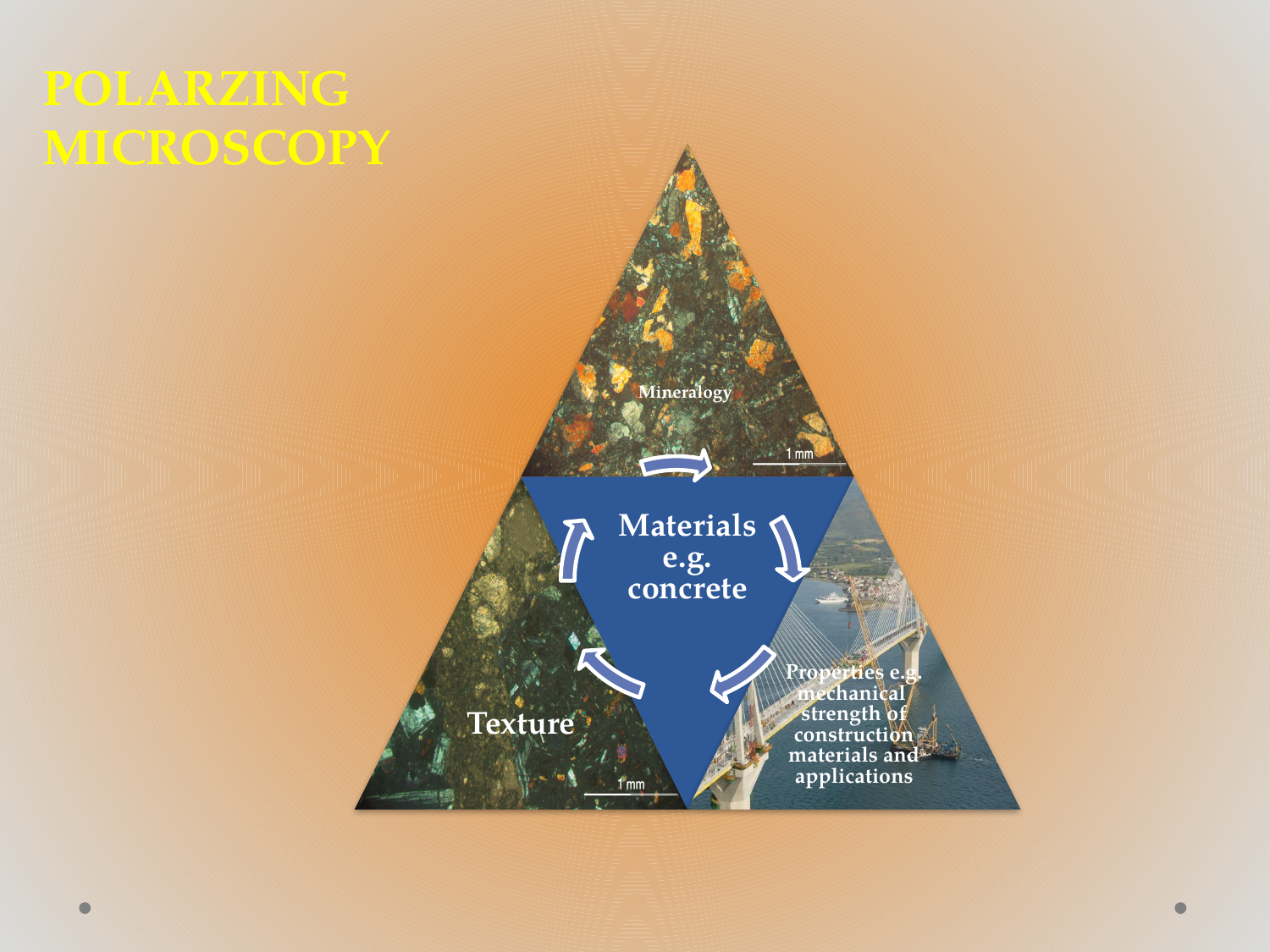

POLARZING  MICROSCOPY
Mineralogy
Texture
Materials e.g. concrete
Properties e.g. mechanical  strength of construction materials and applications